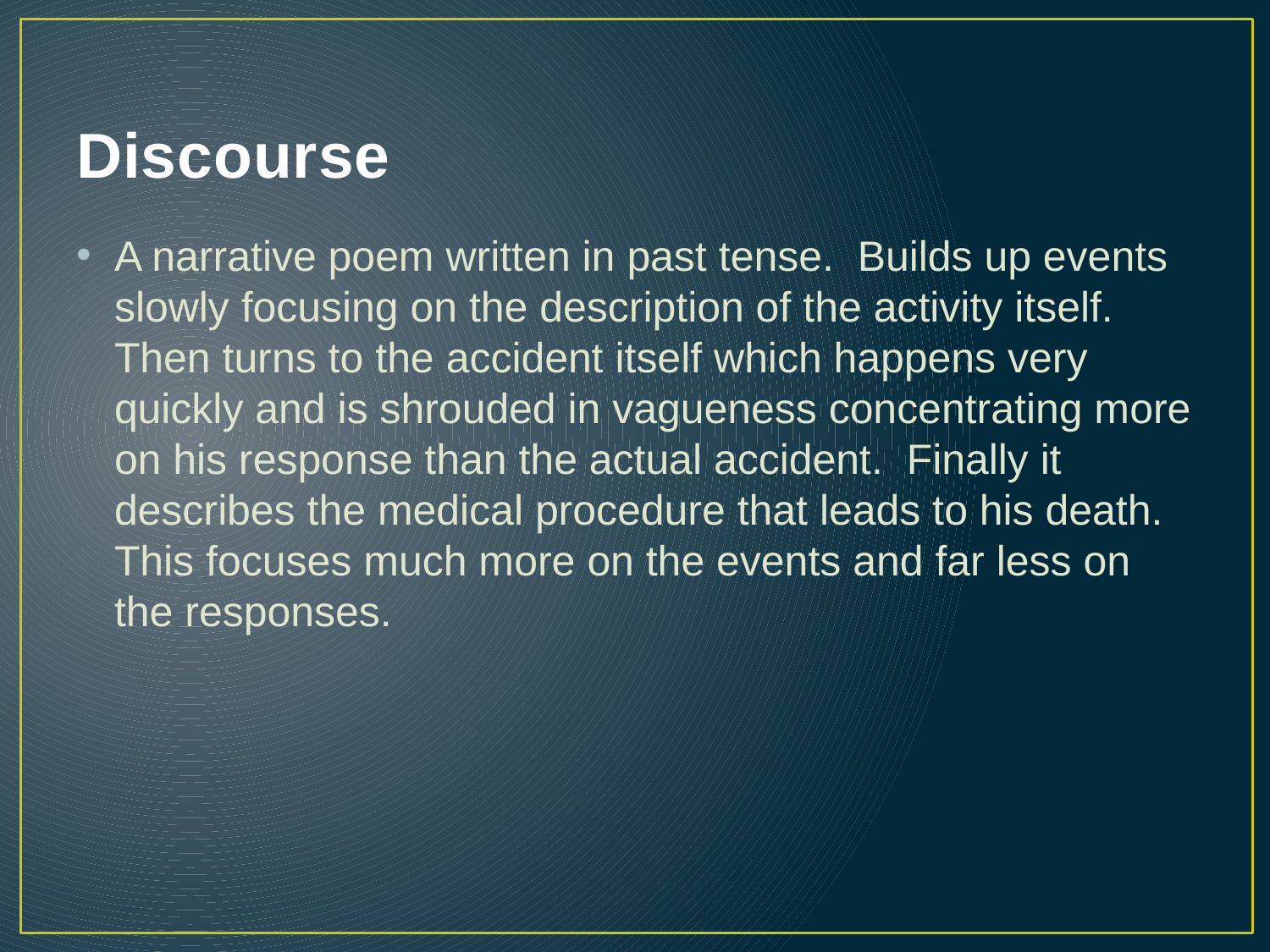

# Discourse
A narrative poem written in past tense.  Builds up events slowly focusing on the description of the activity itself.  Then turns to the accident itself which happens very quickly and is shrouded in vagueness concentrating more on his response than the actual accident.  Finally it describes the medical procedure that leads to his death.  This focuses much more on the events and far less on the responses.